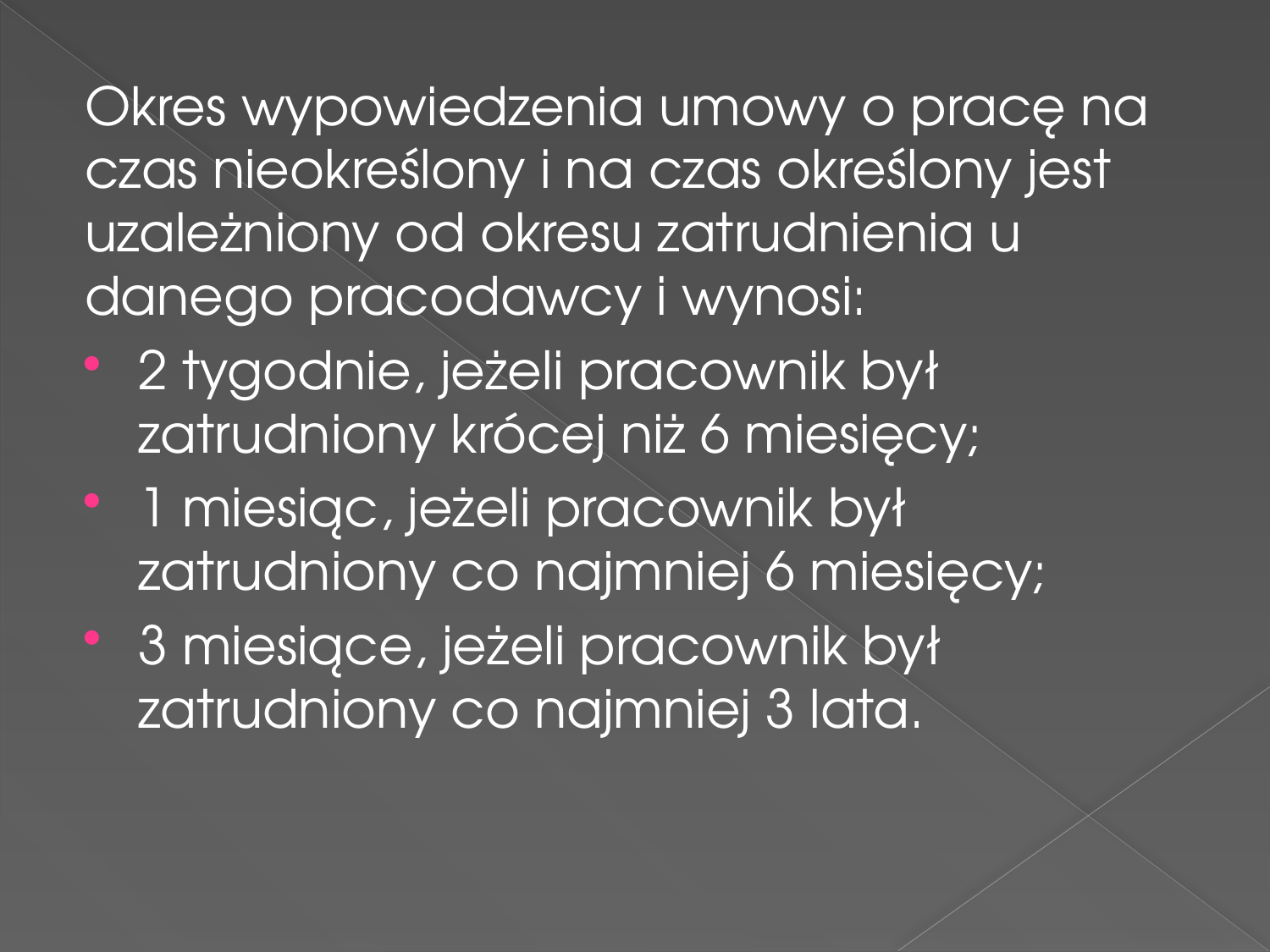

Okres wypowiedzenia umowy o pracę na czas nieokreślony i na czas określony jest uzależniony od okresu zatrudnienia u danego pracodawcy i wynosi:
2 tygodnie, jeżeli pracownik był zatrudniony krócej niż 6 miesięcy;
1 miesiąc, jeżeli pracownik był zatrudniony co najmniej 6 miesięcy;
3 miesiące, jeżeli pracownik był zatrudniony co najmniej 3 lata.